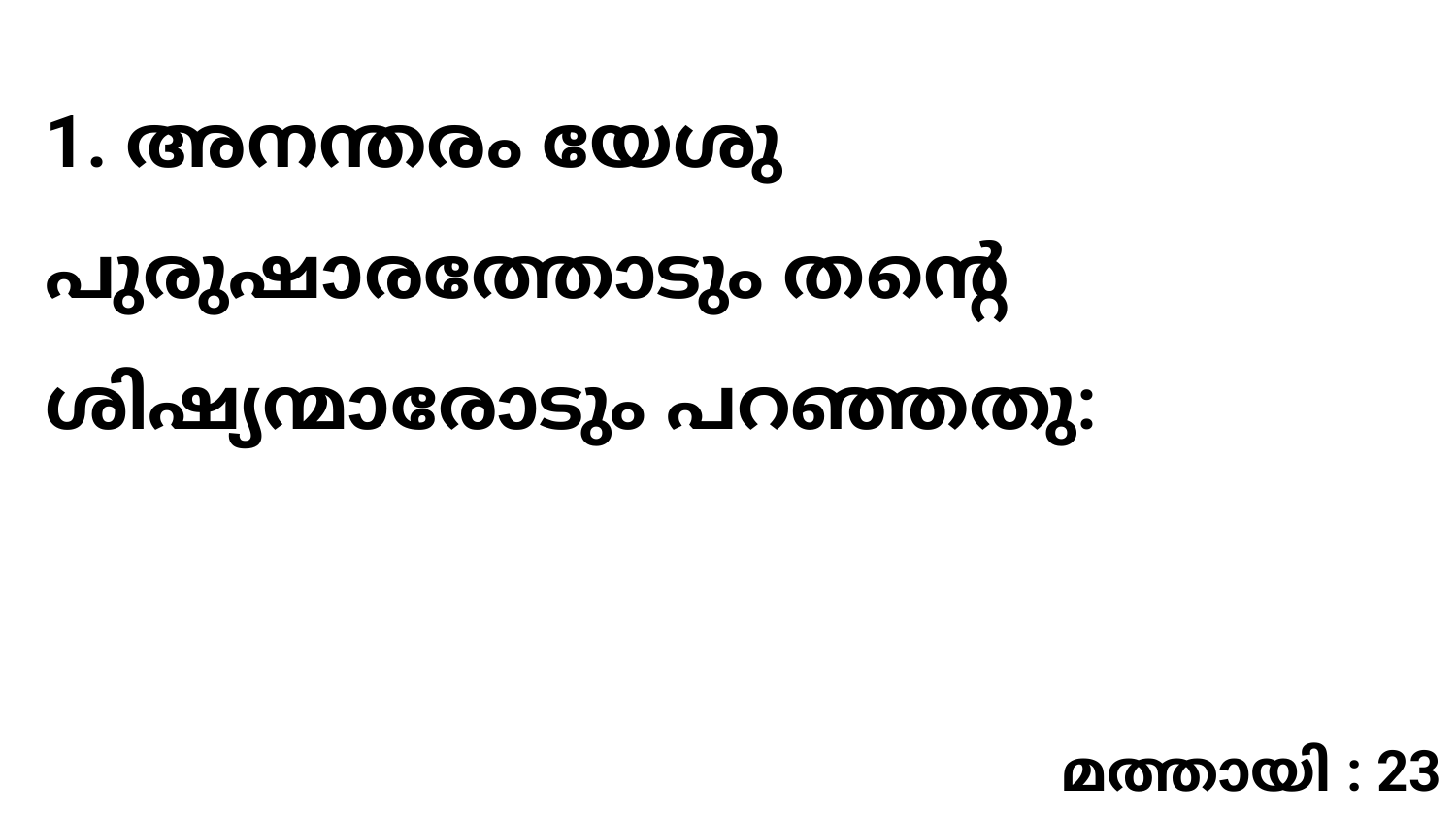

1. അനന്തരം യേശു പുരുഷാരത്തോടും തന്റെ ശിഷ്യന്മാരോടും പറഞ്ഞതു:
മത്തായി : 23